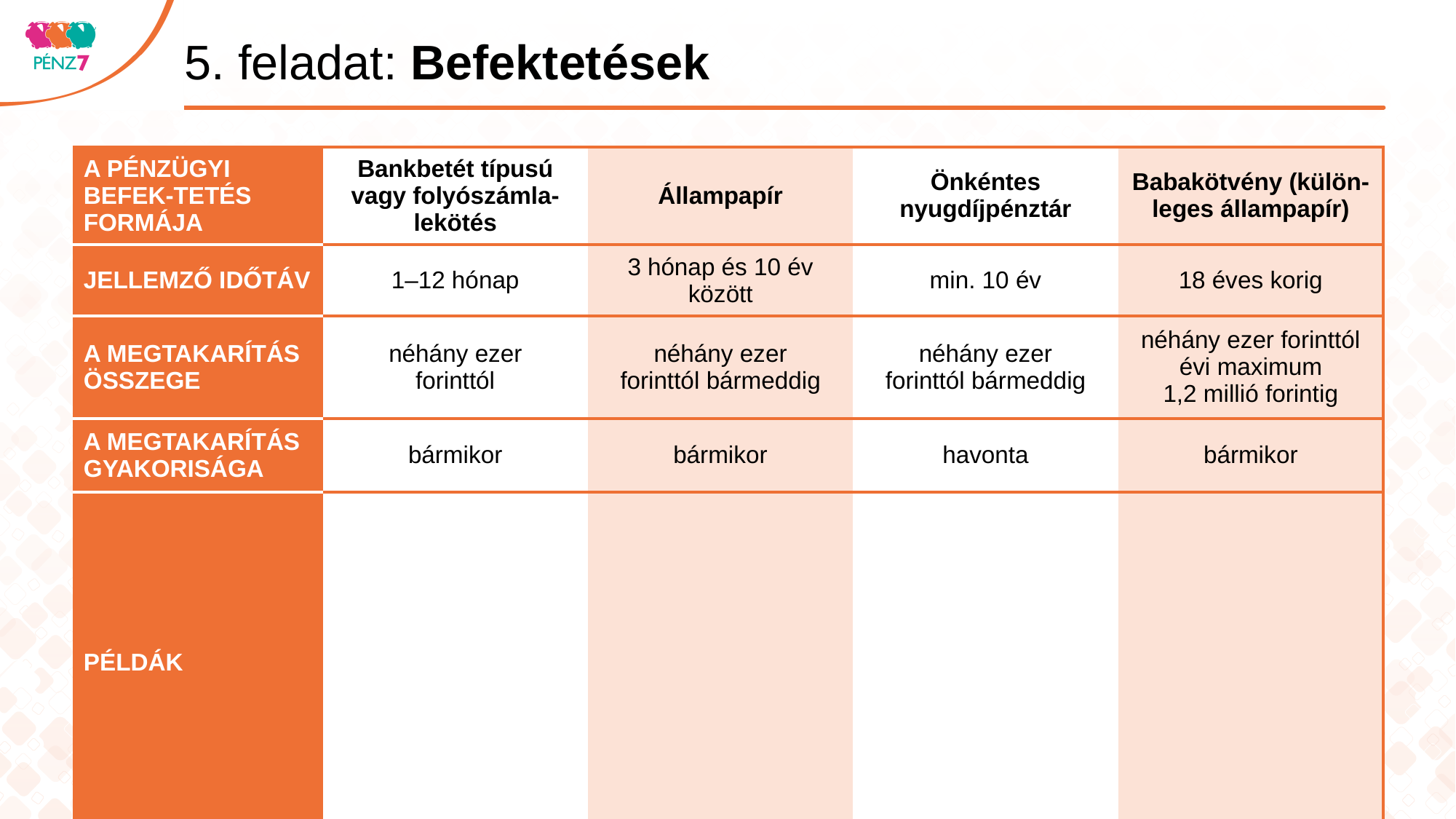

# 5. feladat: Befektetések
| A PÉNZÜGYI BEFEK-TETÉS FORMÁJA | Bankbetét típusú vagy folyószámla-lekötés | Állam­papír | Önkéntes nyugdíj­pénztár | Babakötvény (külön-leges állampapír) |
| --- | --- | --- | --- | --- |
| JELLEMZŐ IDŐTÁV | 1–12 hónap | 3 hónap és 10 év között | min. 10 év | 18 éves korig |
| A MEGTAK­ARÍ­TÁS ÖSSZEGE | néhány ezer forinttól | néhány ezer forinttól bármeddig | néhány ezer forinttól bármeddig | néhány ezer forinttól évi maximum 1,2 millió forintig |
| A MEGTAKARÍ­TÁS GYAKORISÁGA | bármikor | bármikor | havonta | bármikor |
| PÉLDÁK |  |  |  |  |
|  |  |  |  |  |
|  |  |  |  |  |